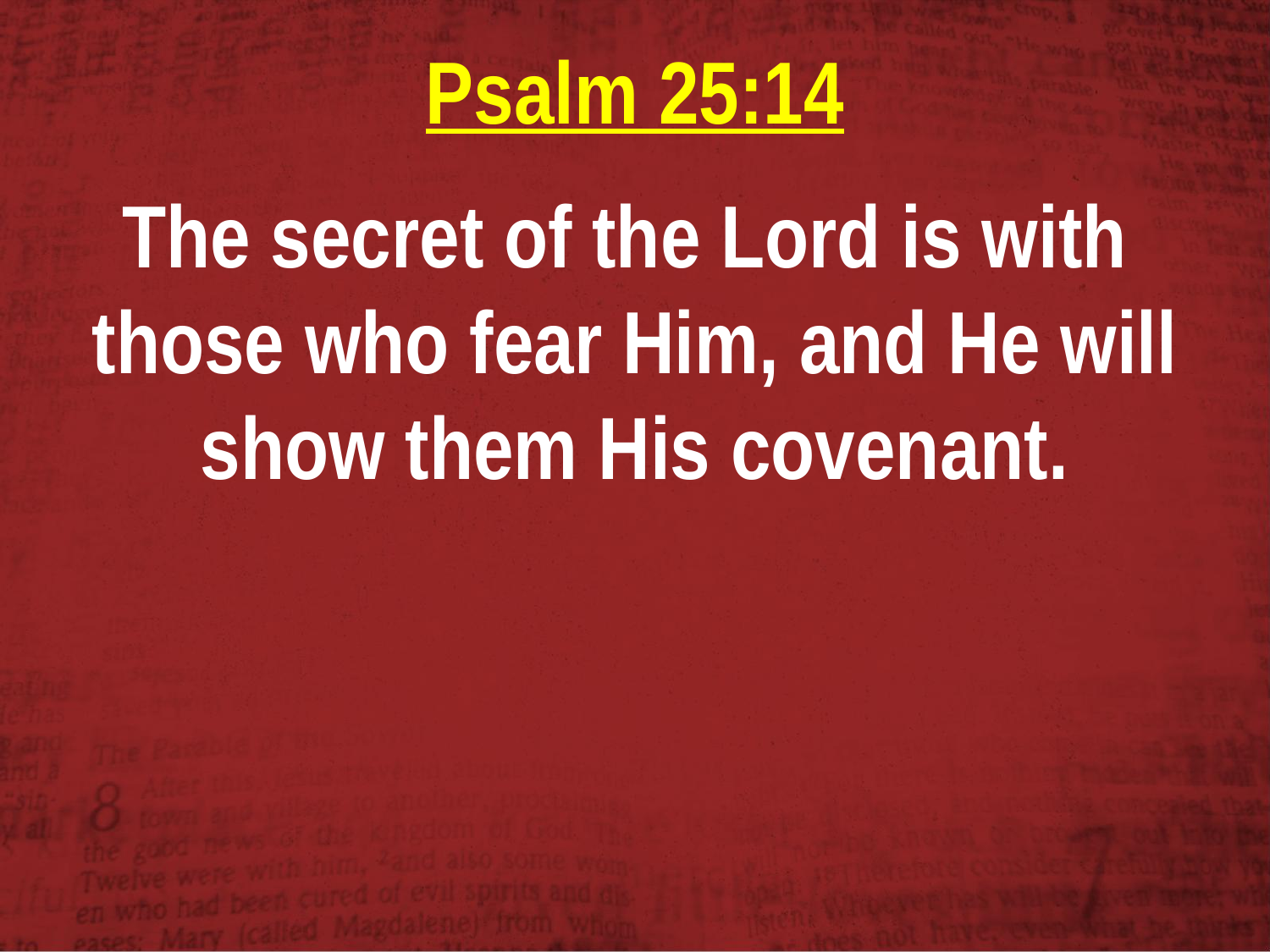

Psalm 25:14

The secret of the Lord is with
those who fear Him, and He will show them His covenant.